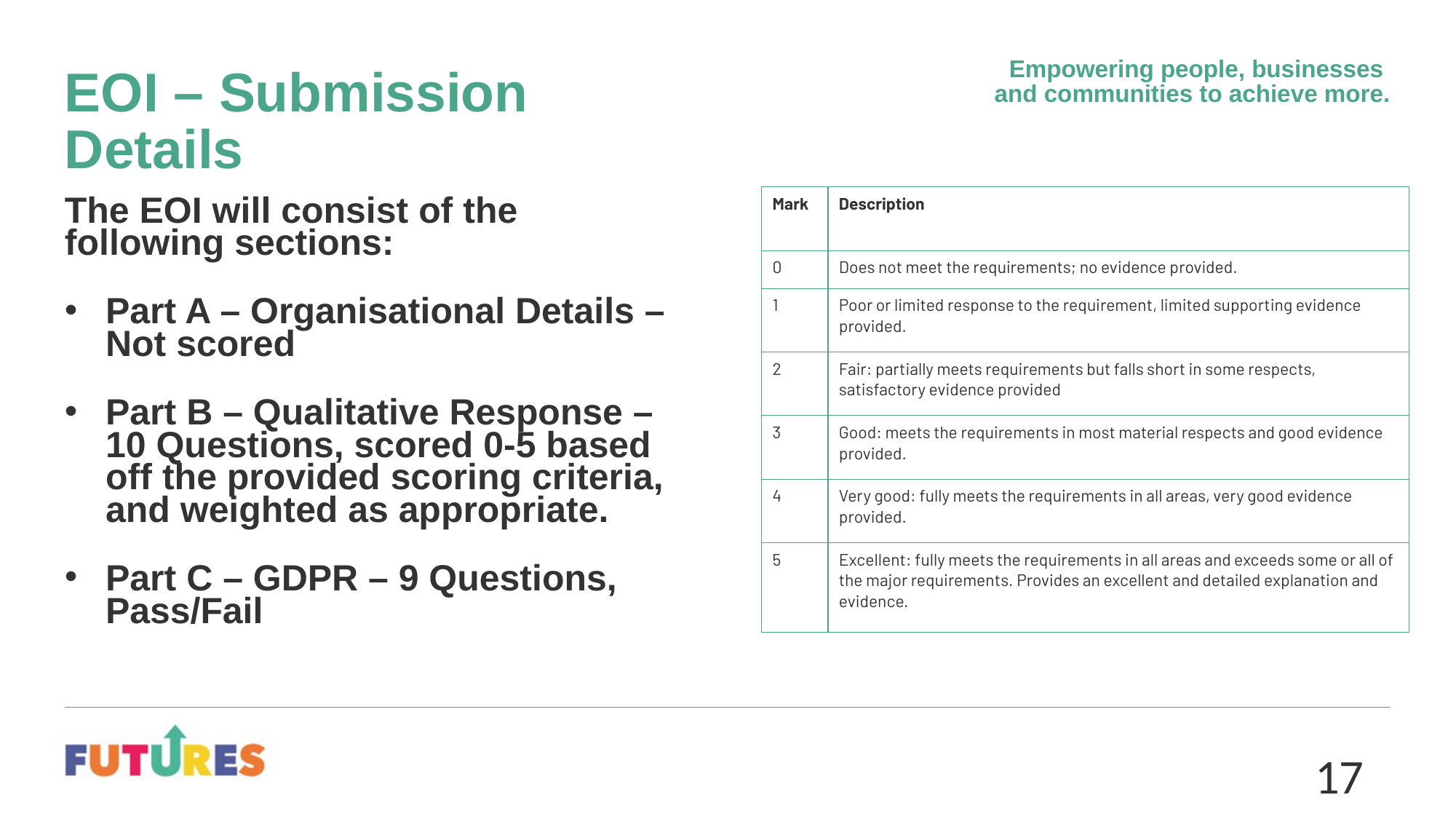

# EOI – Submission Details
| Mark | Description |
| --- | --- |
| 0 | Does not meet the requirements; no evidence provided. |
| 1 | Poor or limited response to the requirement, limited supporting evidence provided. |
| 2 | Fair: partially meets requirements but falls short in some respects, satisfactory evidence provided |
| 3 | Good: meets the requirements in most material respects and good evidence provided. |
| 4 | Very good: fully meets the requirements in all areas, very good evidence provided. |
| 5 | Excellent: fully meets the requirements in all areas and exceeds some or all of the major requirements. Provides an excellent and detailed explanation and evidence. |
The EOI will consist of the following sections:
Part A – Organisational Details – Not scored
Part B – Qualitative Response – 10 Questions, scored 0-5 based off the provided scoring criteria, and weighted as appropriate.
Part C – GDPR – 9 Questions, Pass/Fail
17